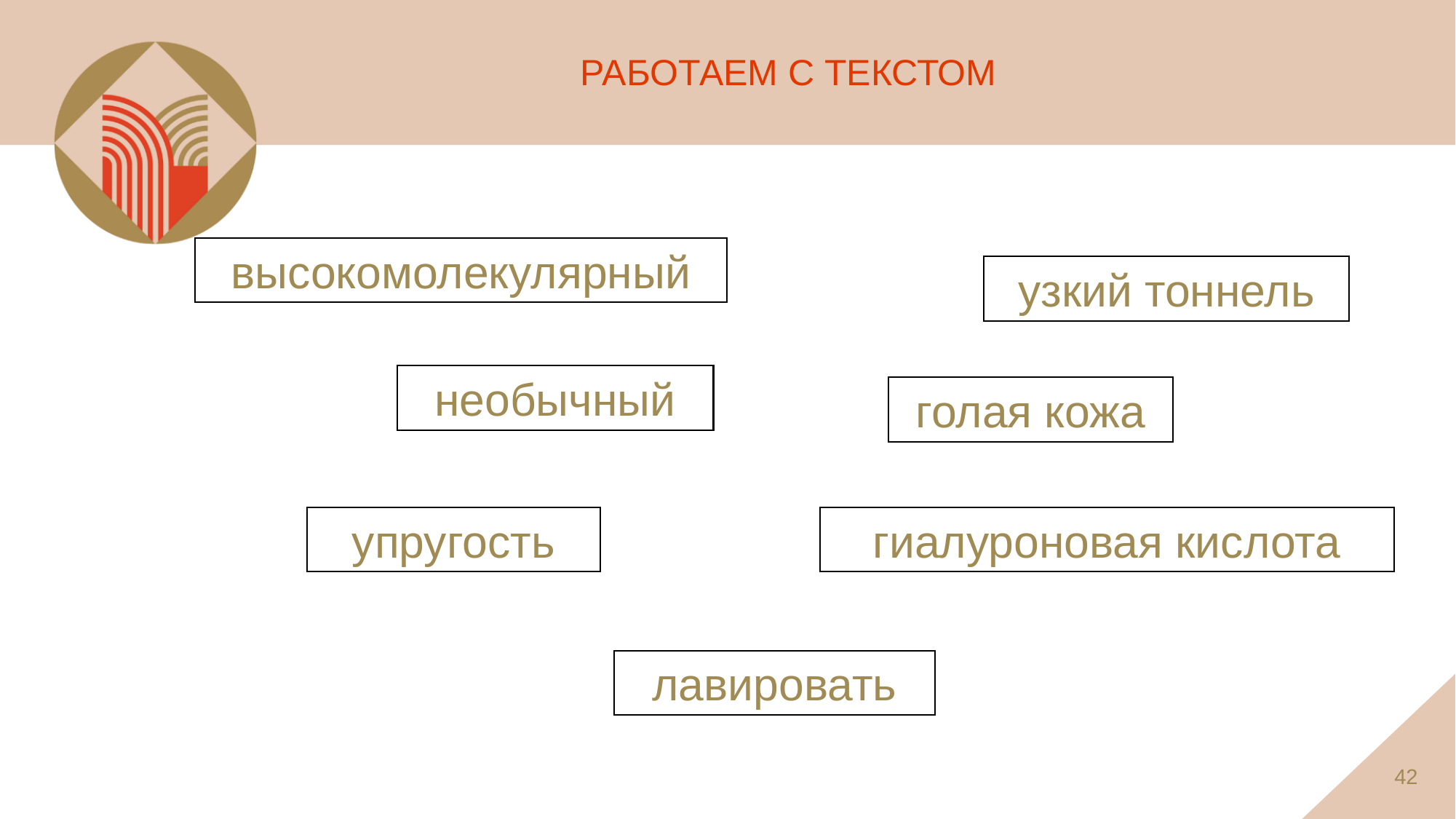

РАБОТАЕМ С ТЕКСТОМ
высокомолекулярный
узкий тоннель
необычный
голая кожа
упругость
гиалуроновая кислота
лавировать

42